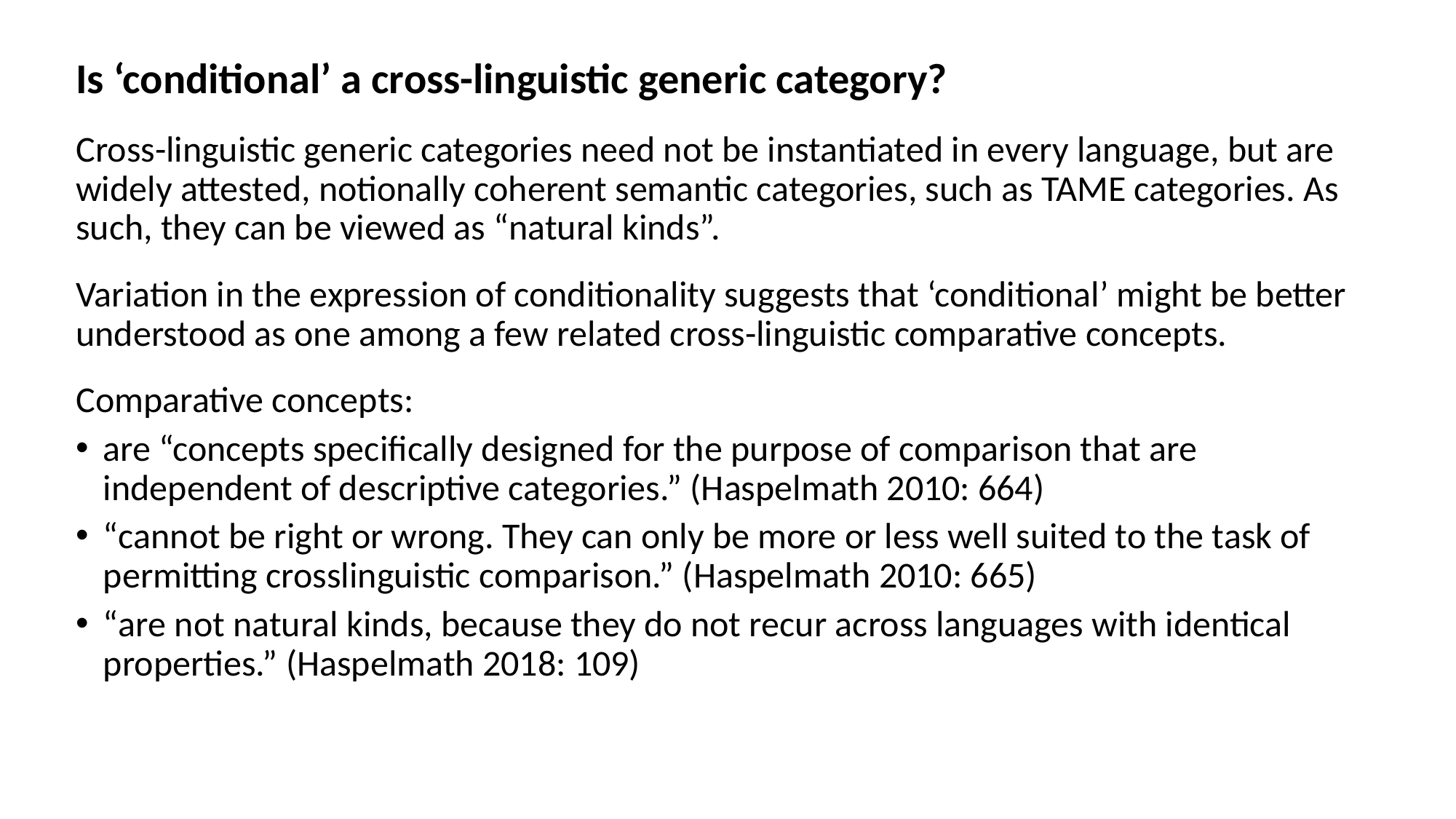

Is ‘conditional’ a cross-linguistic generic category?
Cross-linguistic generic categories need not be instantiated in every language, but are widely attested, notionally coherent semantic categories, such as TAME categories. As such, they can be viewed as “natural kinds”.
Variation in the expression of conditionality suggests that ‘conditional’ might be better understood as one among a few related cross-linguistic comparative concepts.
Comparative concepts:
are “concepts specifically designed for the purpose of comparison that are independent of descriptive categories.” (Haspelmath 2010: 664)
“cannot be right or wrong. They can only be more or less well suited to the task of permitting crosslinguistic comparison.” (Haspelmath 2010: 665)
“are not natural kinds, because they do not recur across languages with identical properties.” (Haspelmath 2018: 109)